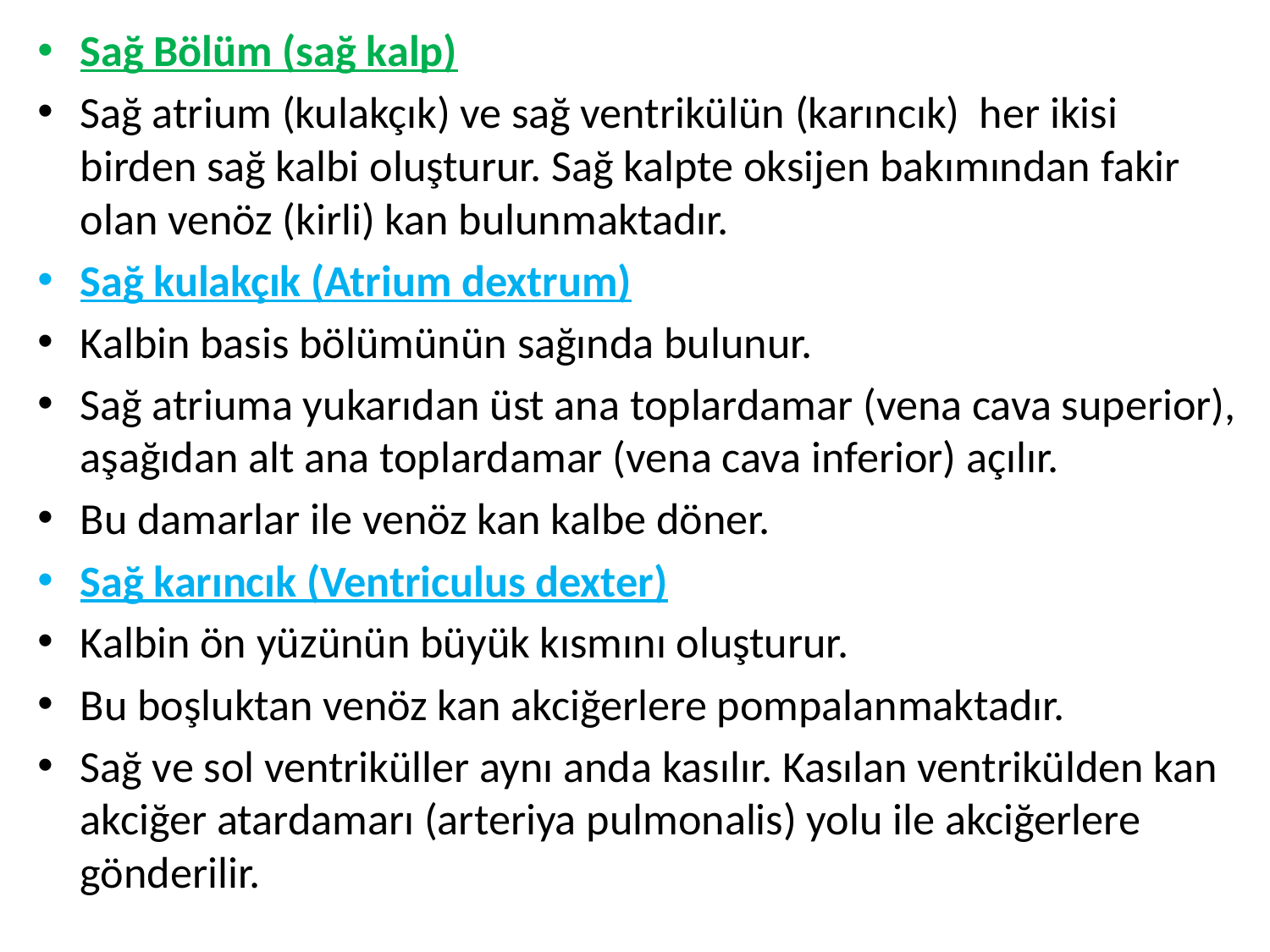

Sağ Bölüm (sağ kalp)
Sağ atrium (kulakçık) ve sağ ventrikülün (karıncık)  her ikisi birden sağ kalbi oluşturur. Sağ kalpte oksijen bakımından fakir olan venöz (kirli) kan bulunmaktadır.
Sağ kulakçık (Atrium dextrum)
Kalbin basis bölümünün sağında bulunur.
Sağ atriuma yukarıdan üst ana toplardamar (vena cava superior), aşağıdan alt ana toplardamar (vena cava inferior) açılır.
Bu damarlar ile venöz kan kalbe döner.
Sağ karıncık (Ventriculus dexter)
Kalbin ön yüzünün büyük kısmını oluşturur.
Bu boşluktan venöz kan akciğerlere pompalanmaktadır.
Sağ ve sol ventriküller aynı anda kasılır. Kasılan ventrikülden kan akciğer atardamarı (arteriya pulmonalis) yolu ile akciğerlere gönderilir.